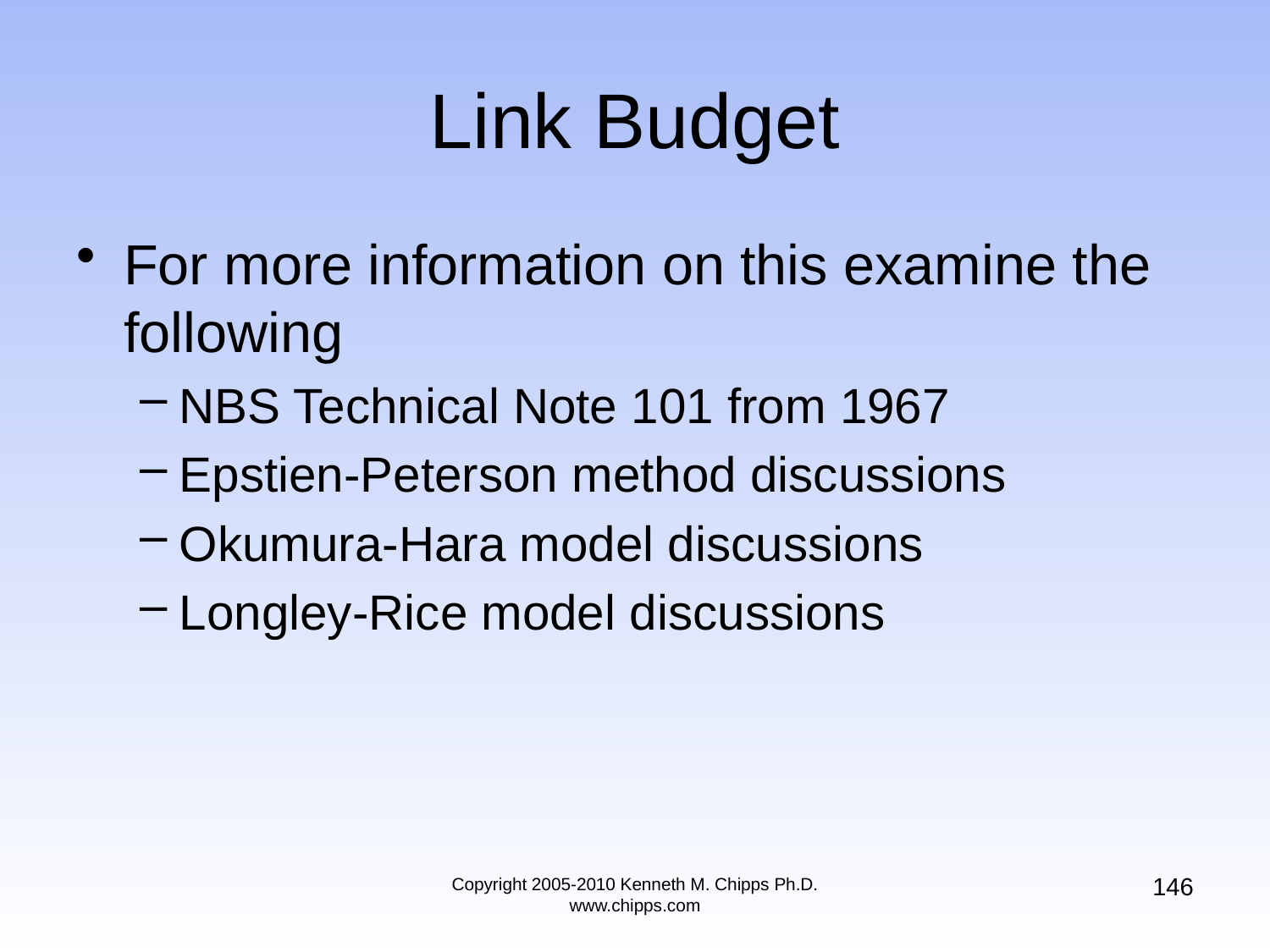

# Link Budget
For more information on this examine the following
NBS Technical Note 101 from 1967
Epstien-Peterson method discussions
Okumura-Hara model discussions
Longley-Rice model discussions
146
Copyright 2005-2010 Kenneth M. Chipps Ph.D. www.chipps.com